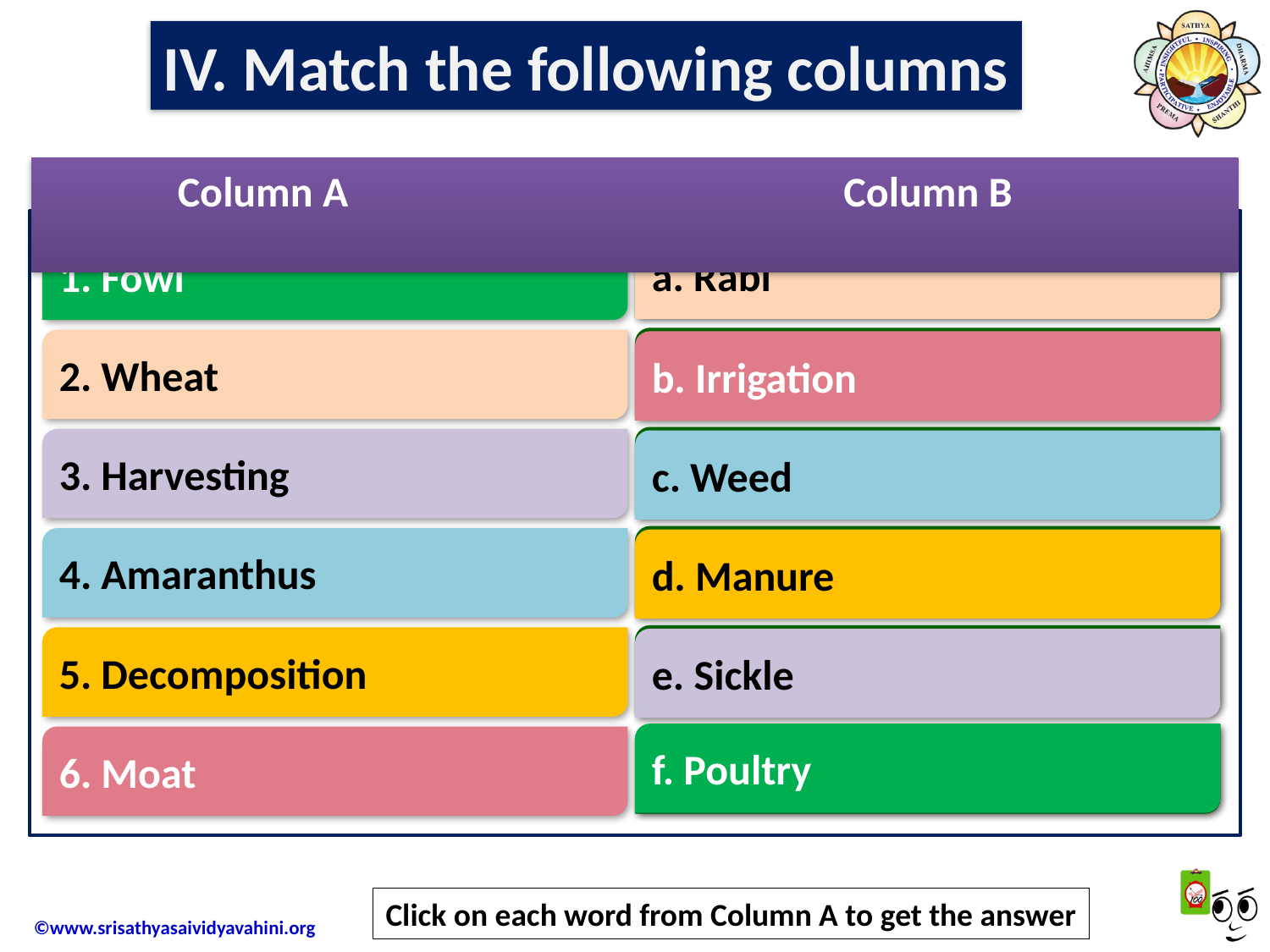

IV. Match the following columns
              Column A                                                    Column B

a. Rabi
a. Rabi
1. Fowl
b. Irrigation
2. Wheat
b. Irrigation
c. Weed
3. Harvesting
c. Weed
d. Manure
4. Amaranthus
d. Manure
e. Sickle
5. Decomposition
e. Sickle
f. Poultry
f. Poultry
6. Moat
Click on each word from Column A to get the answer